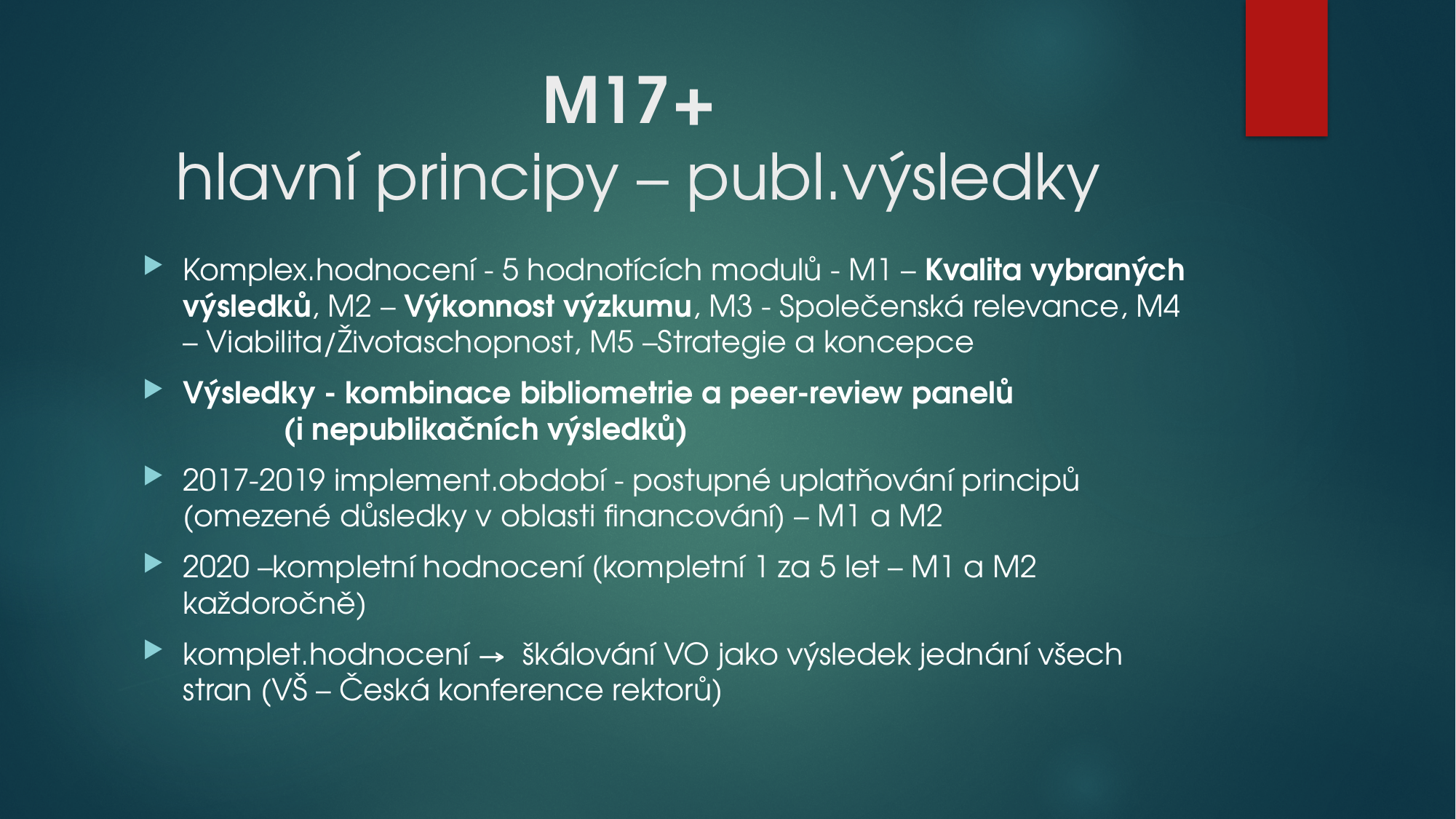

# M17+ hlavní principy – publ.výsledky
Komplex.hodnocení - 5 hodnotících modulů - M1 – Kvalita vybraných výsledků, M2 – Výkonnost výzkumu, M3 - Společenská relevance, M4 – Viabilita/Životaschopnost, M5 –Strategie a koncepce
Výsledky - kombinace bibliometrie a peer-review panelů                                 (i nepublikačních výsledků)
2017-2019 implement.období - postupné uplatňování principů (omezené důsledky v oblasti financování) – M1 a M2
2020 –kompletní hodnocení (kompletní 1 za 5 let – M1 a M2 každoročně)
komplet.hodnocení →  škálování VO jako výsledek jednání všech stran (VŠ – Česká konference rektorů)